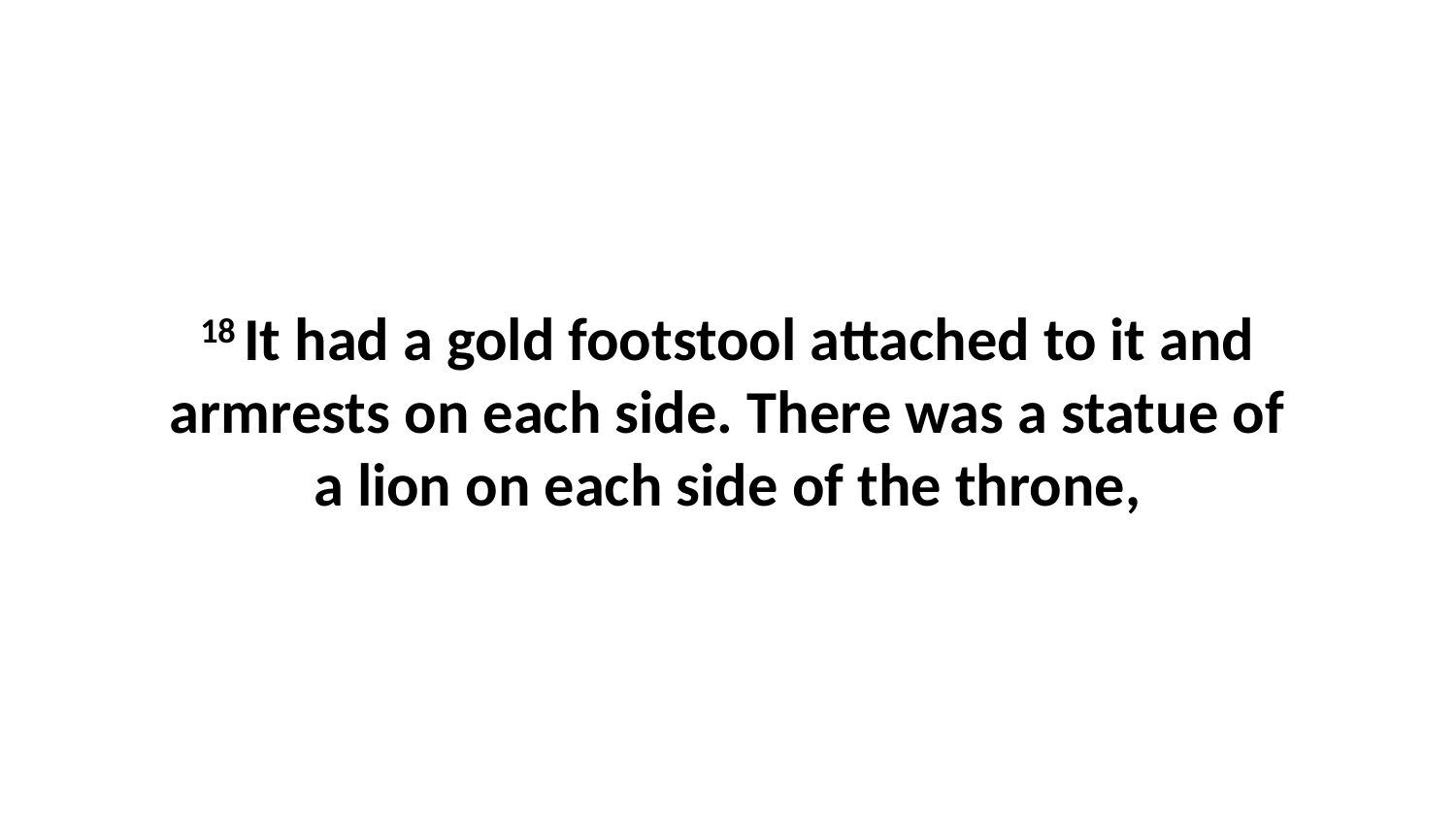

18 It had a gold footstool attached to it and armrests on each side. There was a statue of a lion on each side of the throne,